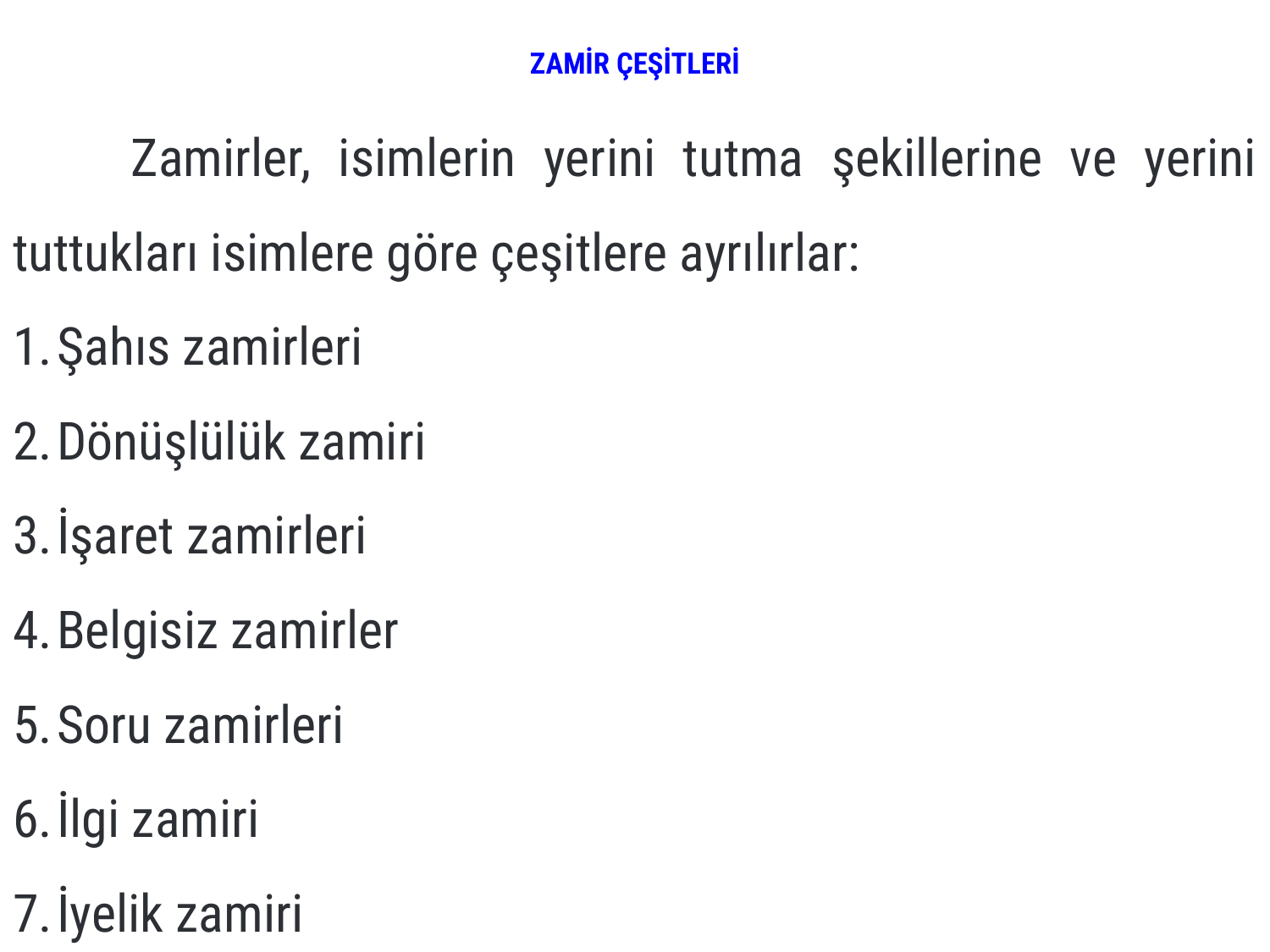

# ZAMİR ÇEŞİTLERİ
	Zamirler, isimlerin yerini tutma şekillerine ve yerini tuttukları isimlere göre çeşitlere ayrılırlar:
Şahıs zamirleri
Dönüşlülük zamiri
İşaret zamirleri
Belgisiz zamirler
Soru zamirleri
İlgi zamiri
İyelik zamiri